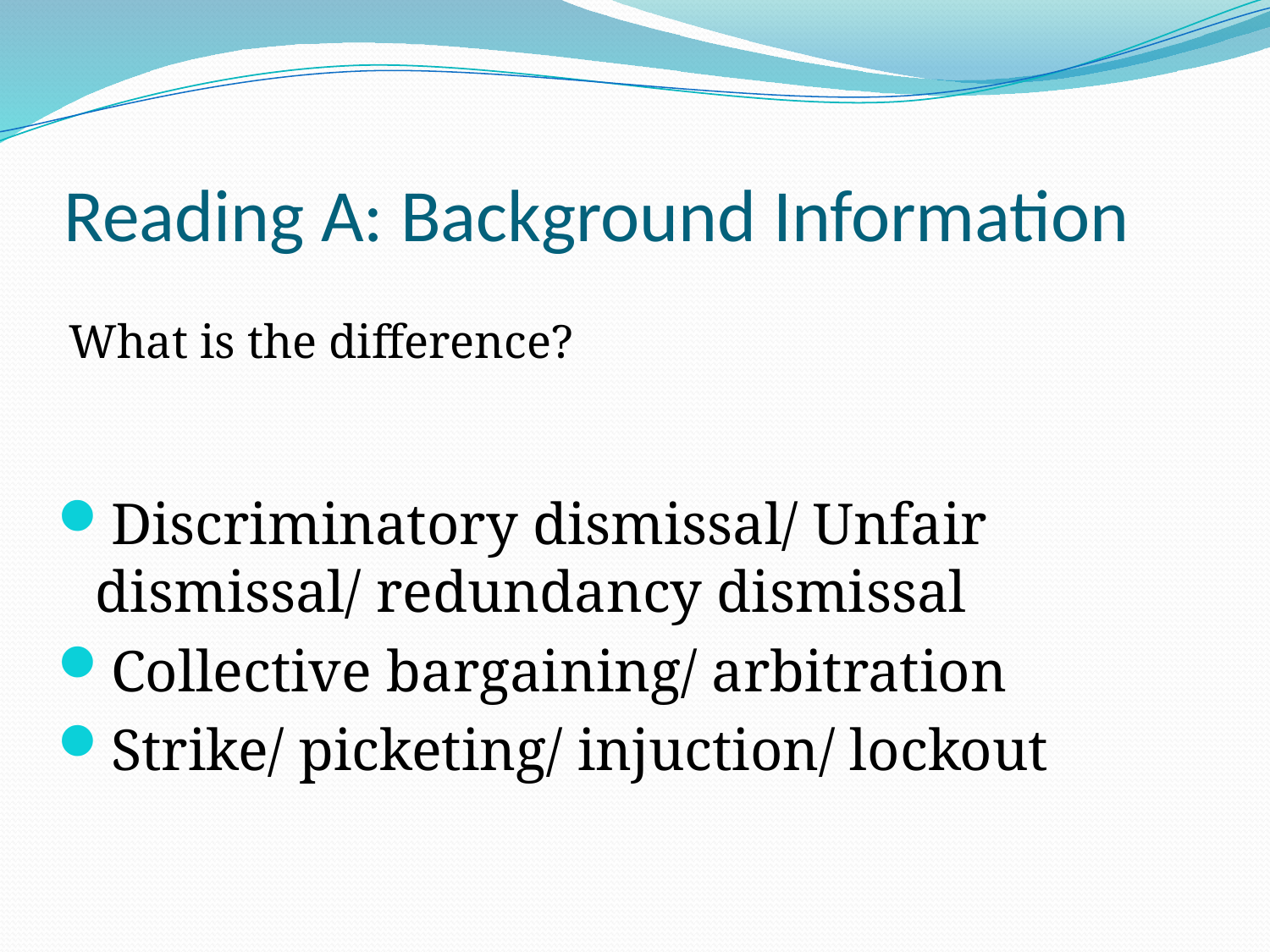

# Reading A: Background Information
 What is the difference?
Discriminatory dismissal/ Unfair dismissal/ redundancy dismissal
Collective bargaining/ arbitration
Strike/ picketing/ injuction/ lockout